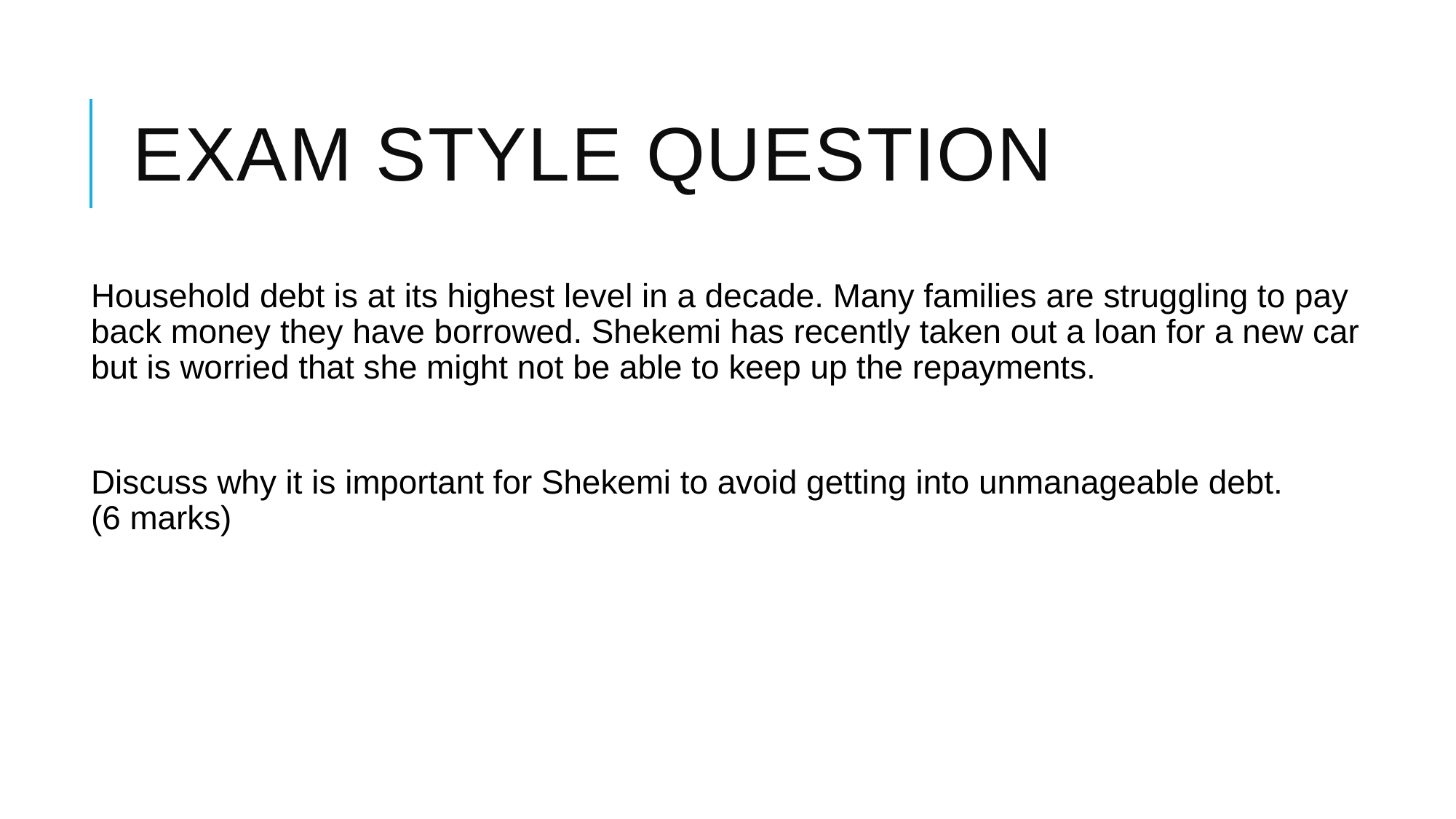

# Exam Style Question
Household debt is at its highest level in a decade. Many families are struggling to pay back money they have borrowed. Shekemi has recently taken out a loan for a new car but is worried that she might not be able to keep up the repayments.

Discuss why it is important for Shekemi to avoid getting into unmanageable debt.            (6 marks)